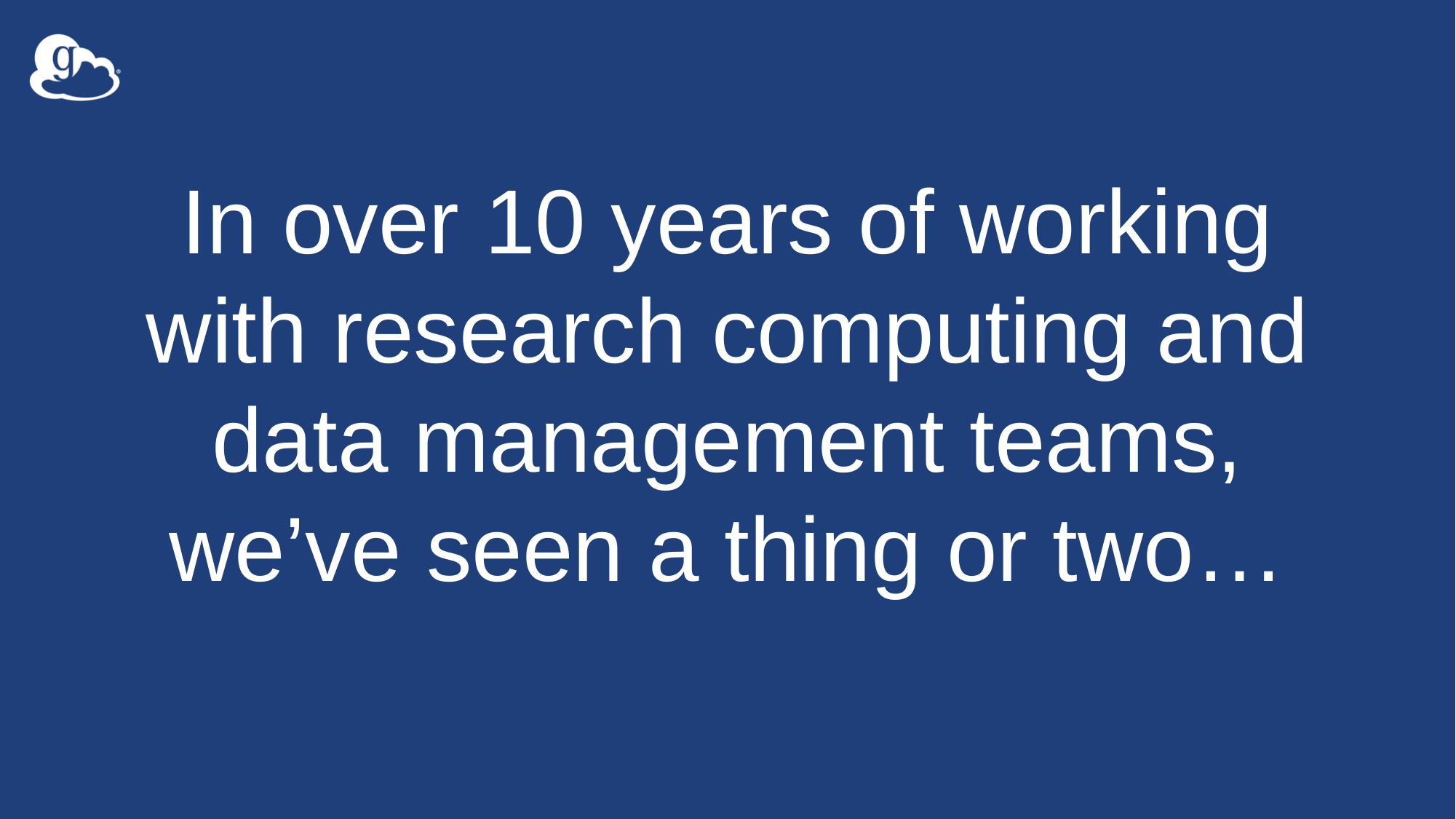

In over 10 years of working with research computing and data management teams, we’ve seen a thing or two…